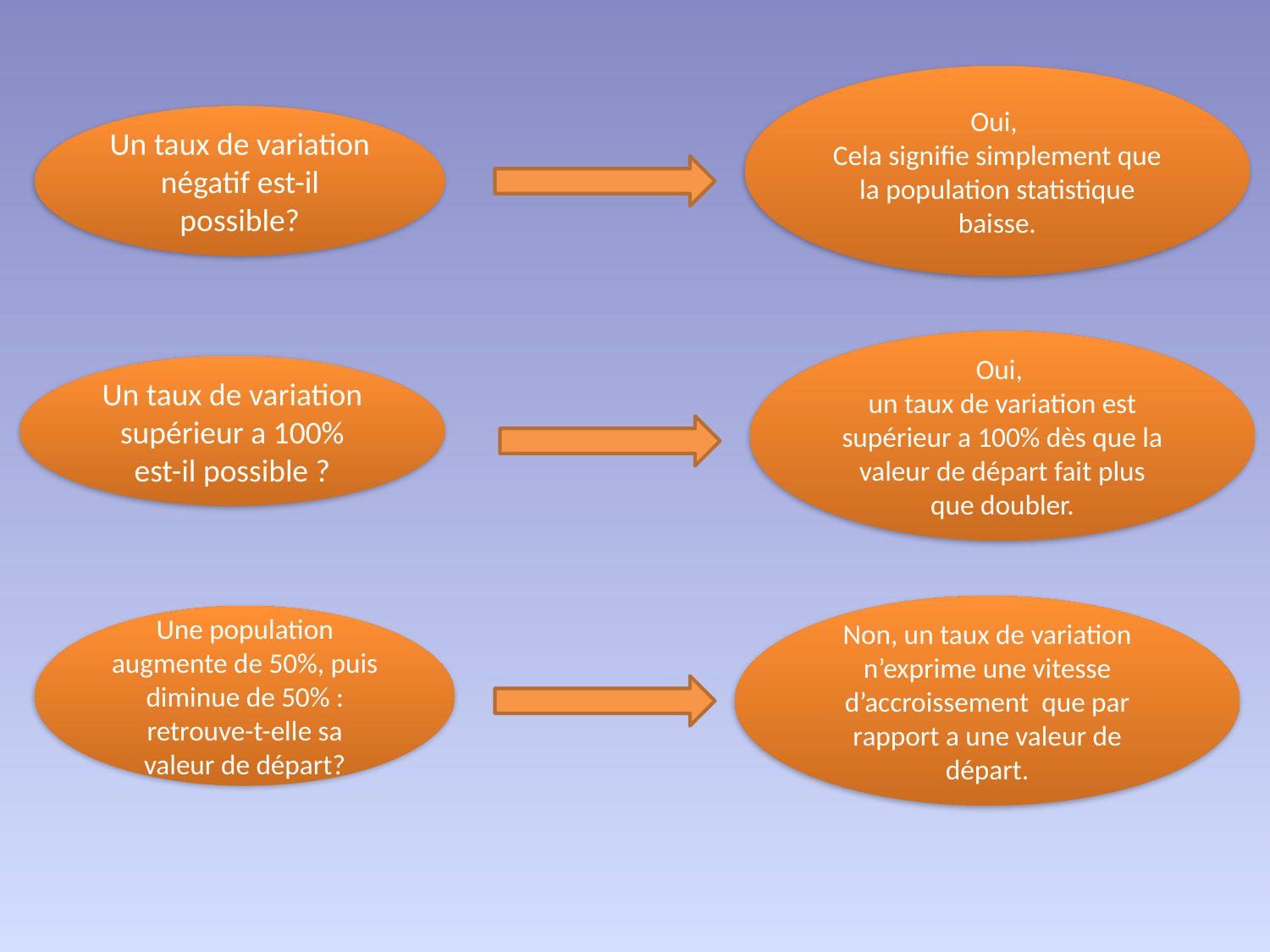

Oui,
Cela signifie simplement que la population statistique baisse.
Un taux de variation négatif est-il possible?

Oui,
un taux de variation est supérieur a 100% dès que la valeur de départ fait plus que doubler.
Un taux de variation supérieur a 100% est-il possible ?

Non, un taux de variation n’exprime une vitesse d’accroissement  que par rapport a une valeur de départ.
Une population augmente de 50%, puis diminue de 50% : retrouve-t-elle sa valeur de départ?